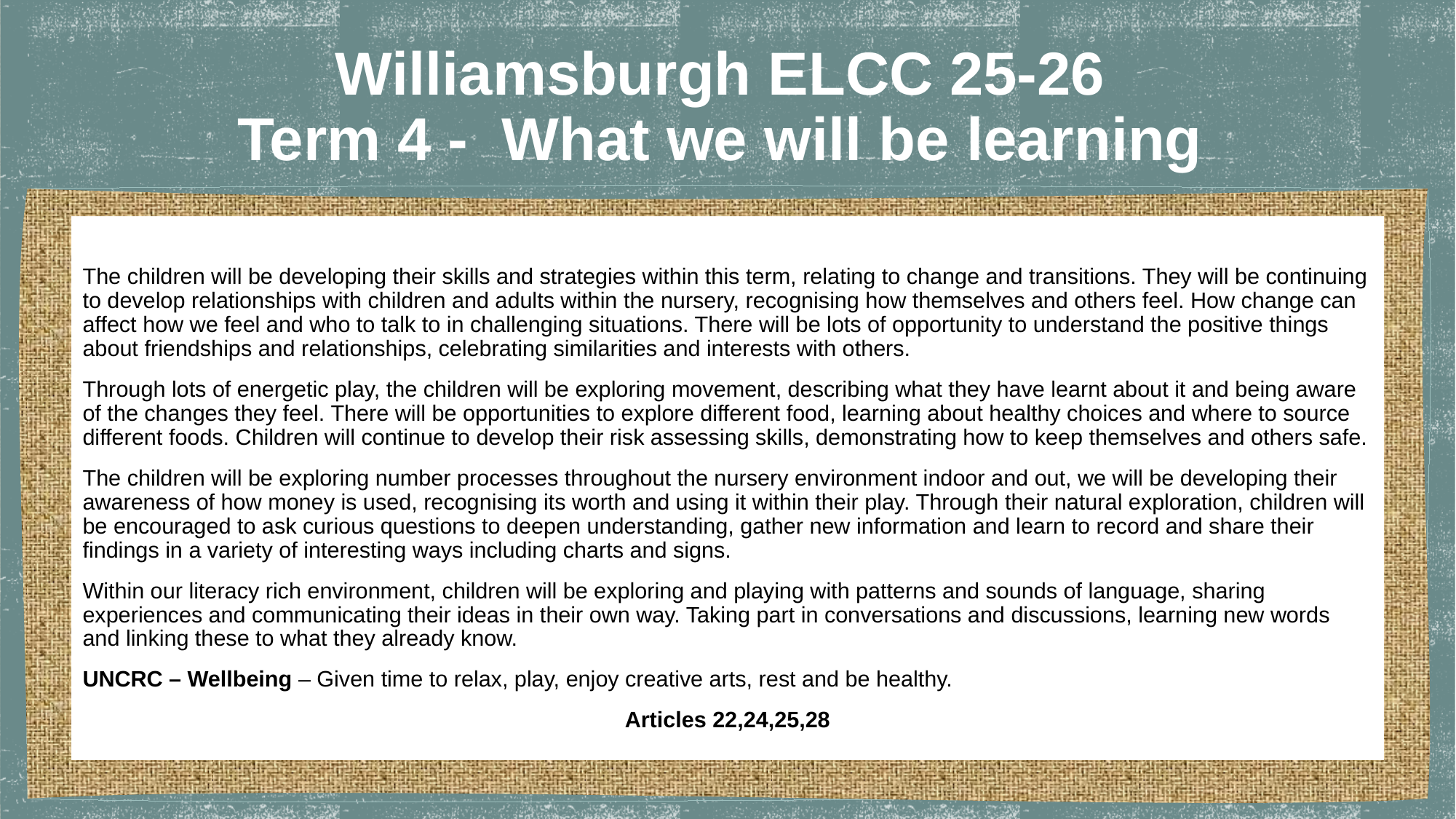

# Williamsburgh ELCC 25-26 Term 4 -  What we will be learning

The children will be developing their skills and strategies within this term, relating to change and transitions. They will be continuing to develop relationships with children and adults within the nursery, recognising how themselves and others feel. How change can affect how we feel and who to talk to in challenging situations. There will be lots of opportunity to understand the positive things about friendships and relationships, celebrating similarities and interests with others.
Through lots of energetic play, the children will be exploring movement, describing what they have learnt about it and being aware of the changes they feel. There will be opportunities to explore different food, learning about healthy choices and where to source different foods. Children will continue to develop their risk assessing skills, demonstrating how to keep themselves and others safe.
The children will be exploring number processes throughout the nursery environment indoor and out, we will be developing their awareness of how money is used, recognising its worth and using it within their play. Through their natural exploration, children will be encouraged to ask curious questions to deepen understanding, gather new information and learn to record and share their findings in a variety of interesting ways including charts and signs.
Within our literacy rich environment, children will be exploring and playing with patterns and sounds of language, sharing experiences and communicating their ideas in their own way. Taking part in conversations and discussions, learning new words and linking these to what they already know.
UNCRC – Wellbeing – Given time to relax, play, enjoy creative arts, rest and be healthy.
Articles 22,24,25,28